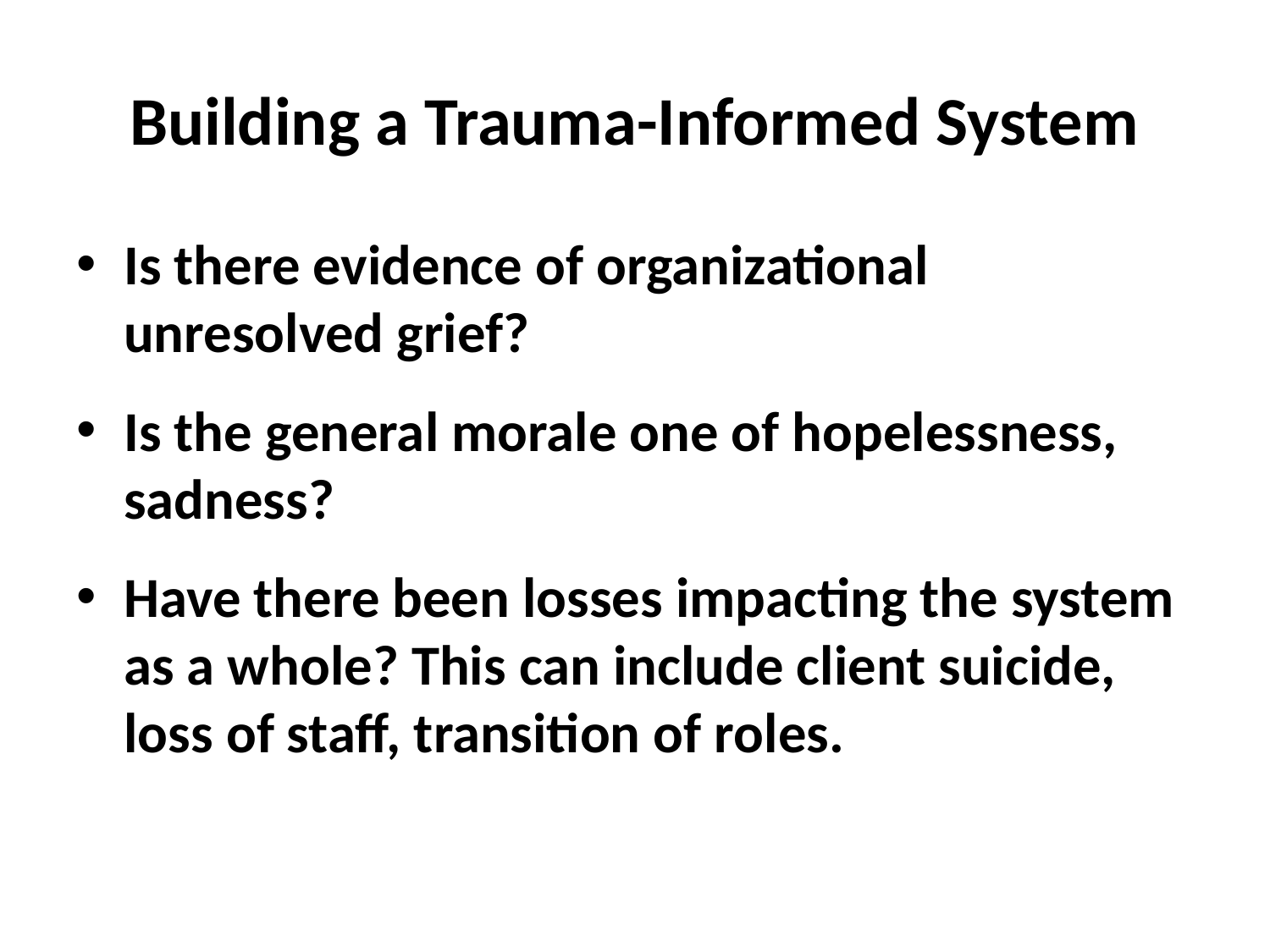

# Building a Trauma-Informed System
Is there evidence of organizational unresolved grief?

Is the general morale one of hopelessness, sadness?

Have there been losses impacting the system as a whole? This can include client suicide, loss of staff, transition of roles.